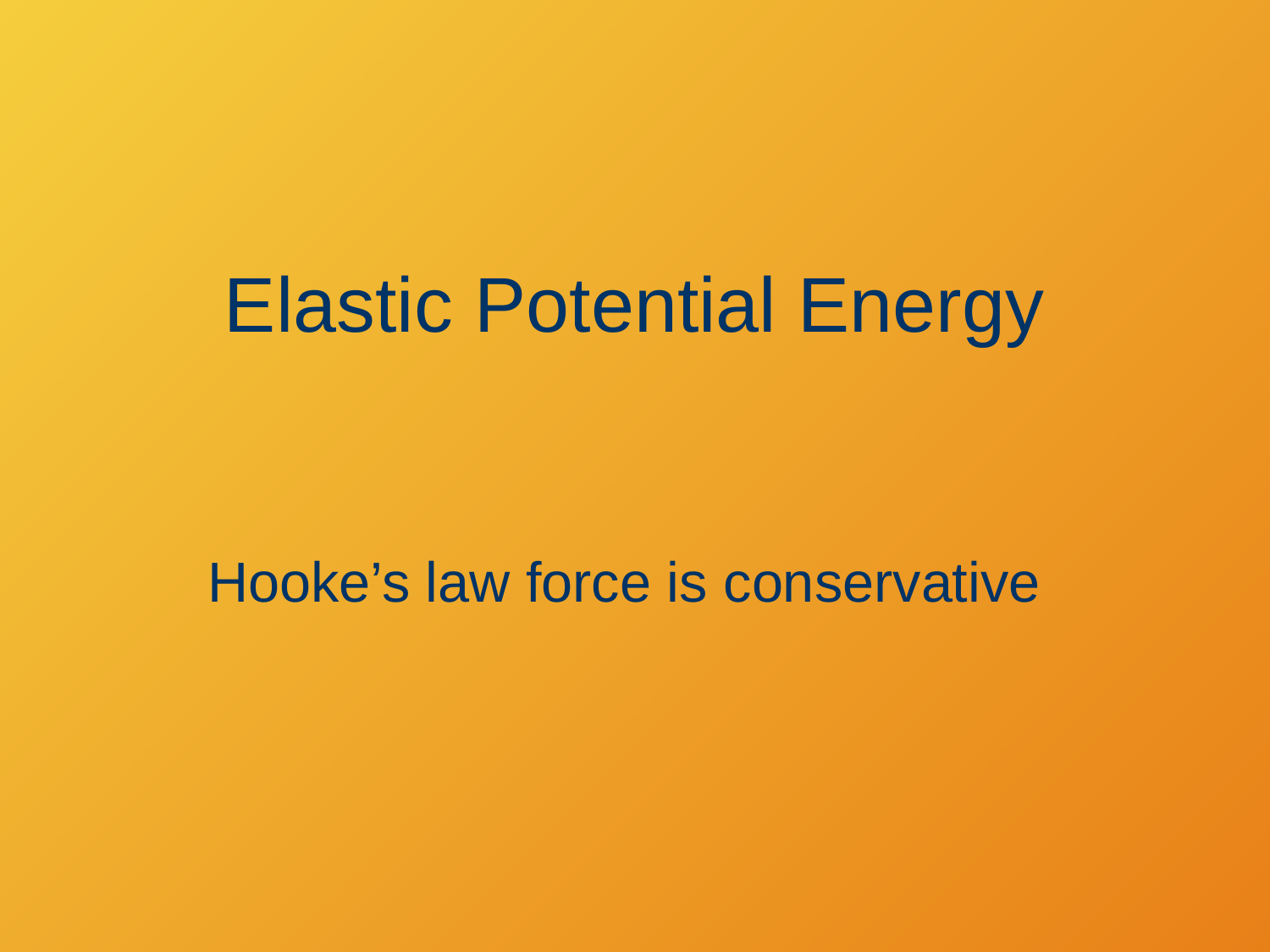

Elastic Potential Energy
Hooke’s law force is conservative